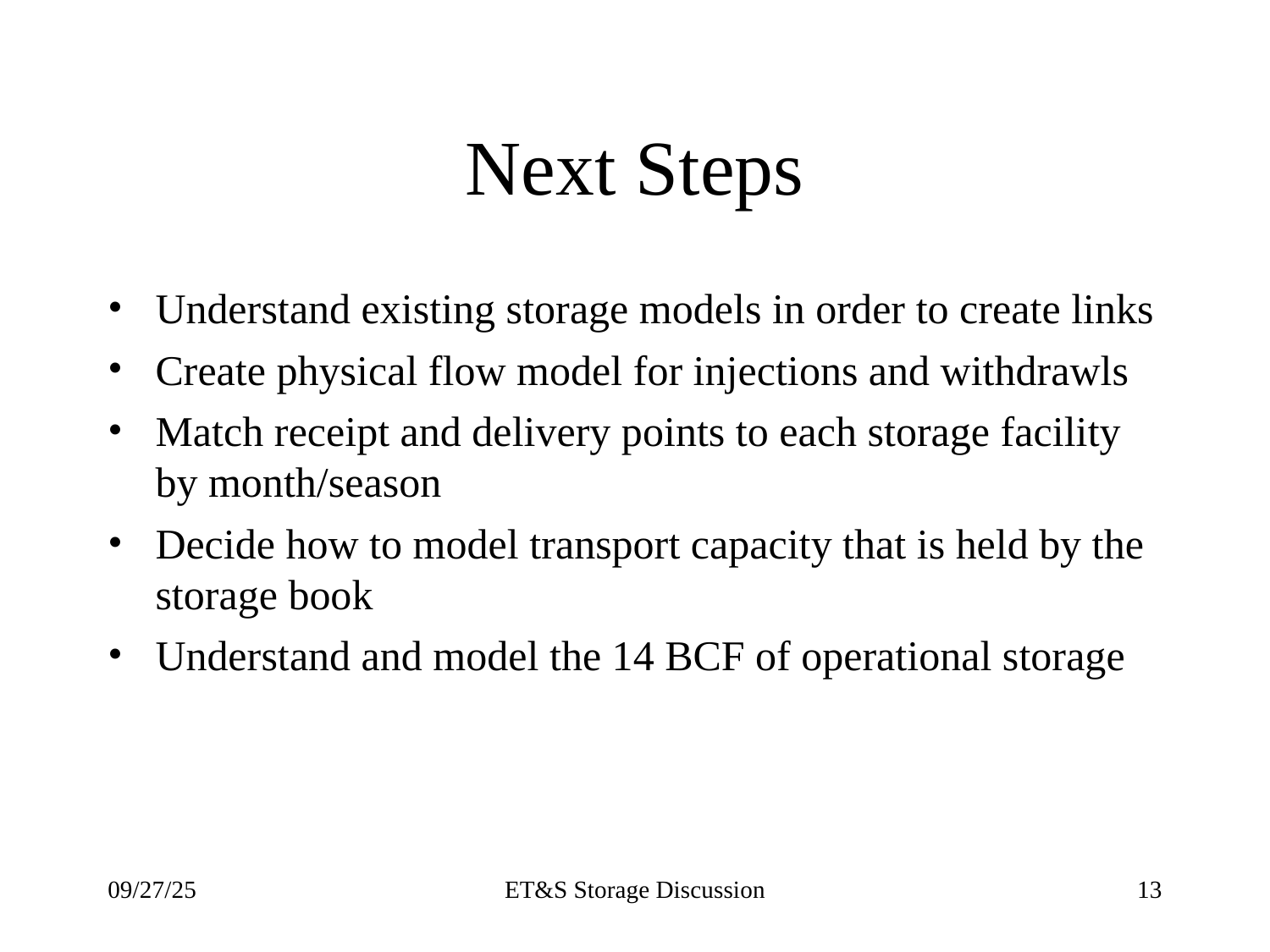

# Next Steps
Understand existing storage models in order to create links
Create physical flow model for injections and withdrawls
Match receipt and delivery points to each storage facility by month/season
Decide how to model transport capacity that is held by the storage book
Understand and model the 14 BCF of operational storage

09/27/25
ET&S Storage Discussion
13